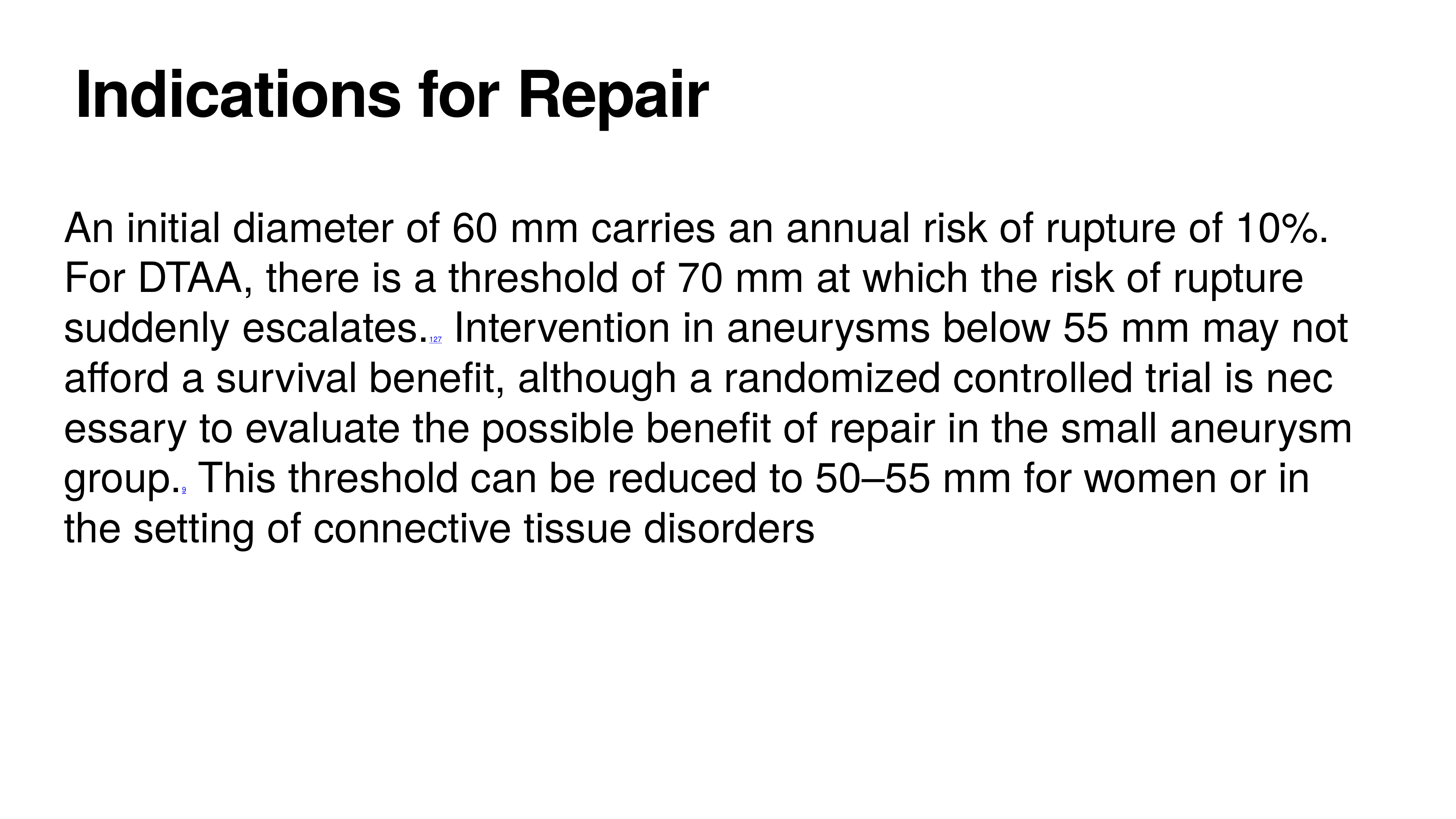

# Indications for Repair
An ini­tial di­am­e­ter of 60 mm car­ries an an­nu­al risk of rup­ture of 10%. For DTAA, there is a thresh­old of 70 mm at which the risk of rup­ture sud­denly es­ca­lates.127 In­ter­ven­tion in aneurysms below 55 mm may not af­ford a sur­vival beneﬁt, al­though a ran­dom­ized con­trolled trial is nec­es­sary to eval­u­ate the pos­si­ble beneﬁt of re­pair in the small aneurysm group.9 This thresh­old can be re­duced to 50–55 mm for women or in the set­ting of connec­tive tis­sue dis­or­ders